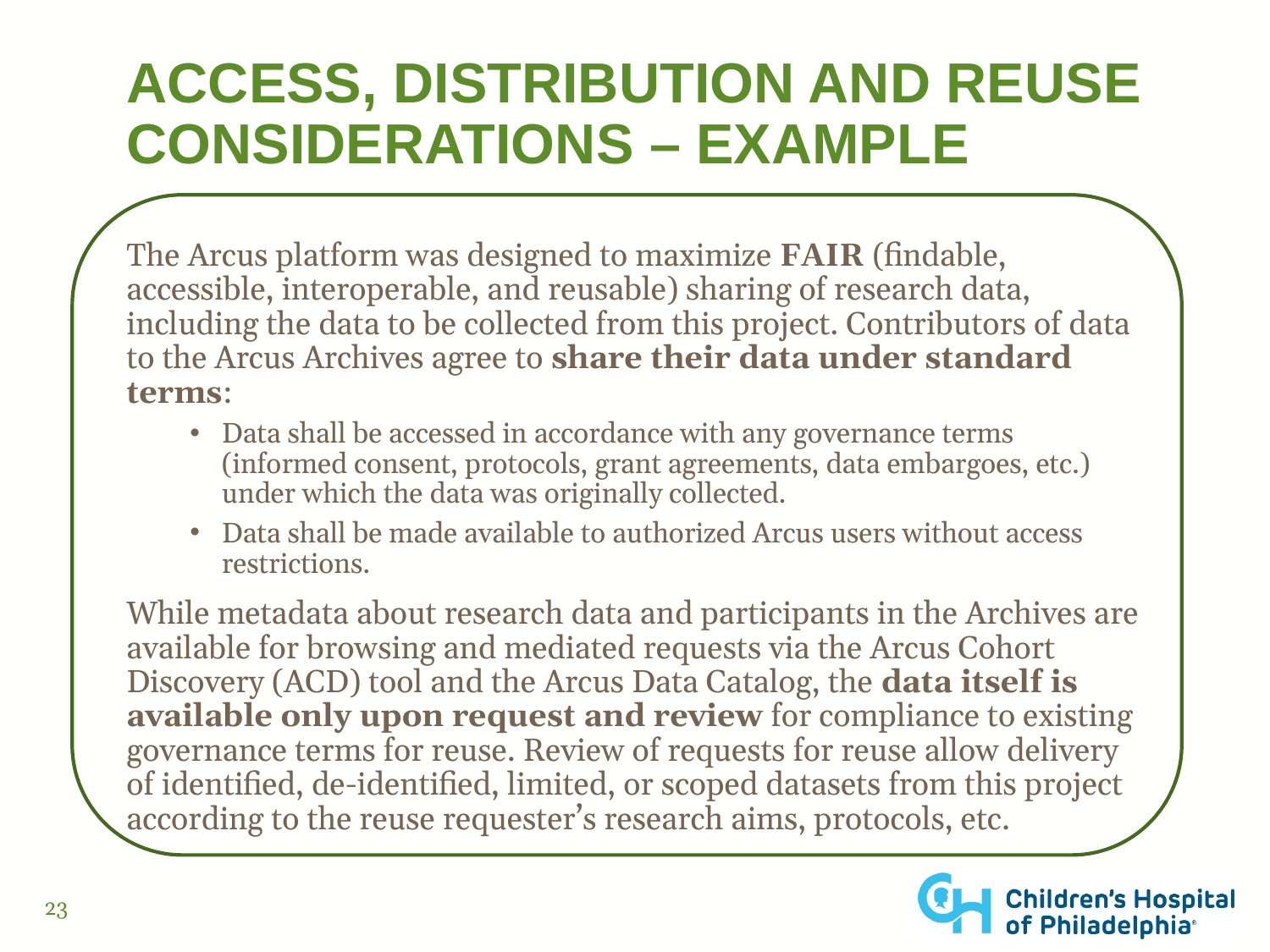

# Access, distribution and reuse considerations – Example

The Arcus platform was designed to maximize FAIR (findable, accessible, interoperable, and reusable) sharing of research data, including the data to be collected from this project. Contributors of data to the Arcus Archives agree to share their data under standard terms:
Data shall be accessed in accordance with any governance terms (informed consent, protocols, grant agreements, data embargoes, etc.) under which the data was originally collected.
Data shall be made available to authorized Arcus users without access restrictions.
While metadata about research data and participants in the Archives are available for browsing and mediated requests via the Arcus Cohort Discovery (ACD) tool and the Arcus Data Catalog, the data itself is available only upon request and review for compliance to existing governance terms for reuse. Review of requests for reuse allow delivery of identified, de-identified, limited, or scoped datasets from this project according to the reuse requester’s research aims, protocols, etc.

23